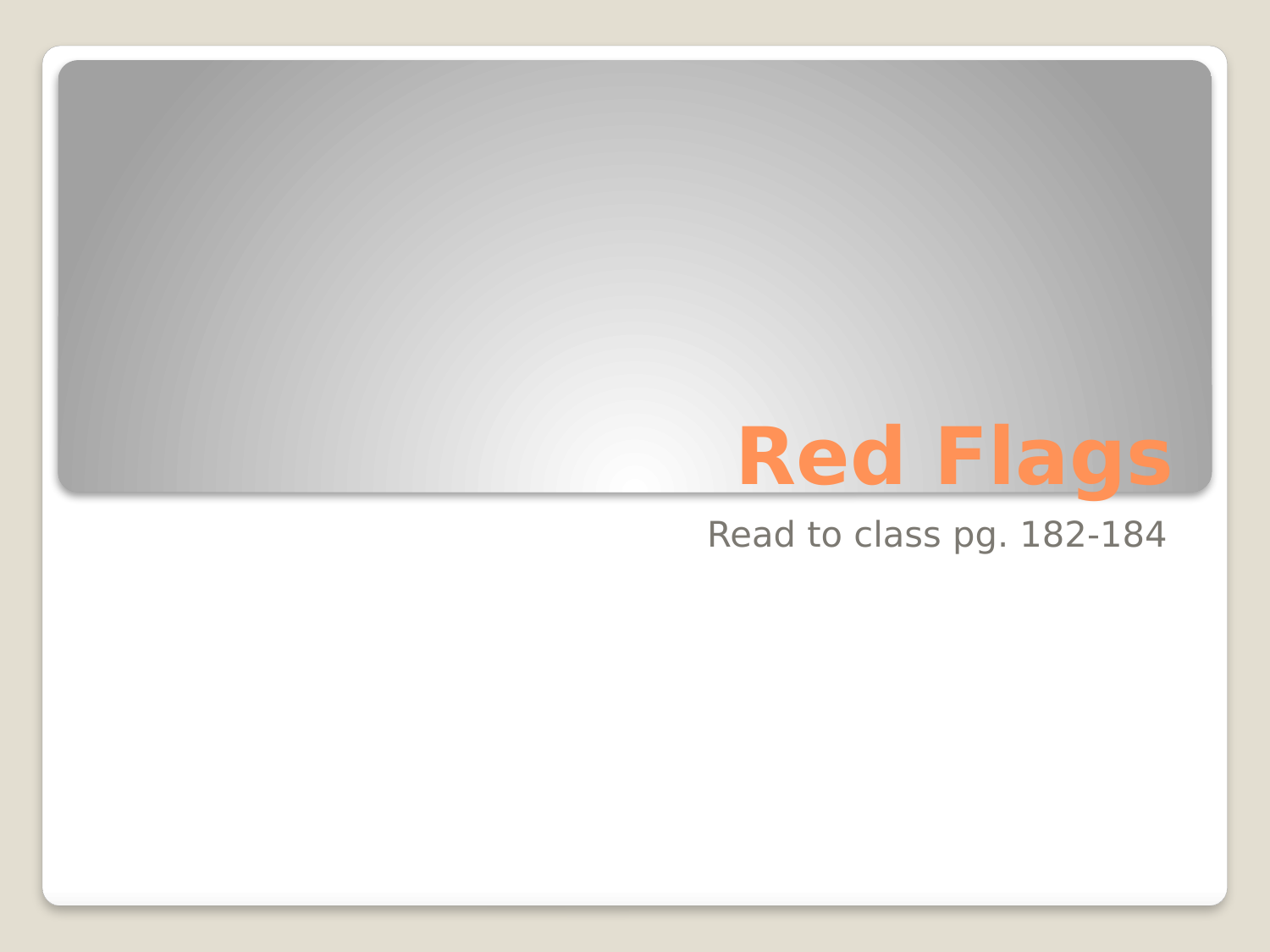

# Red Flags
Read to class pg. 182-184